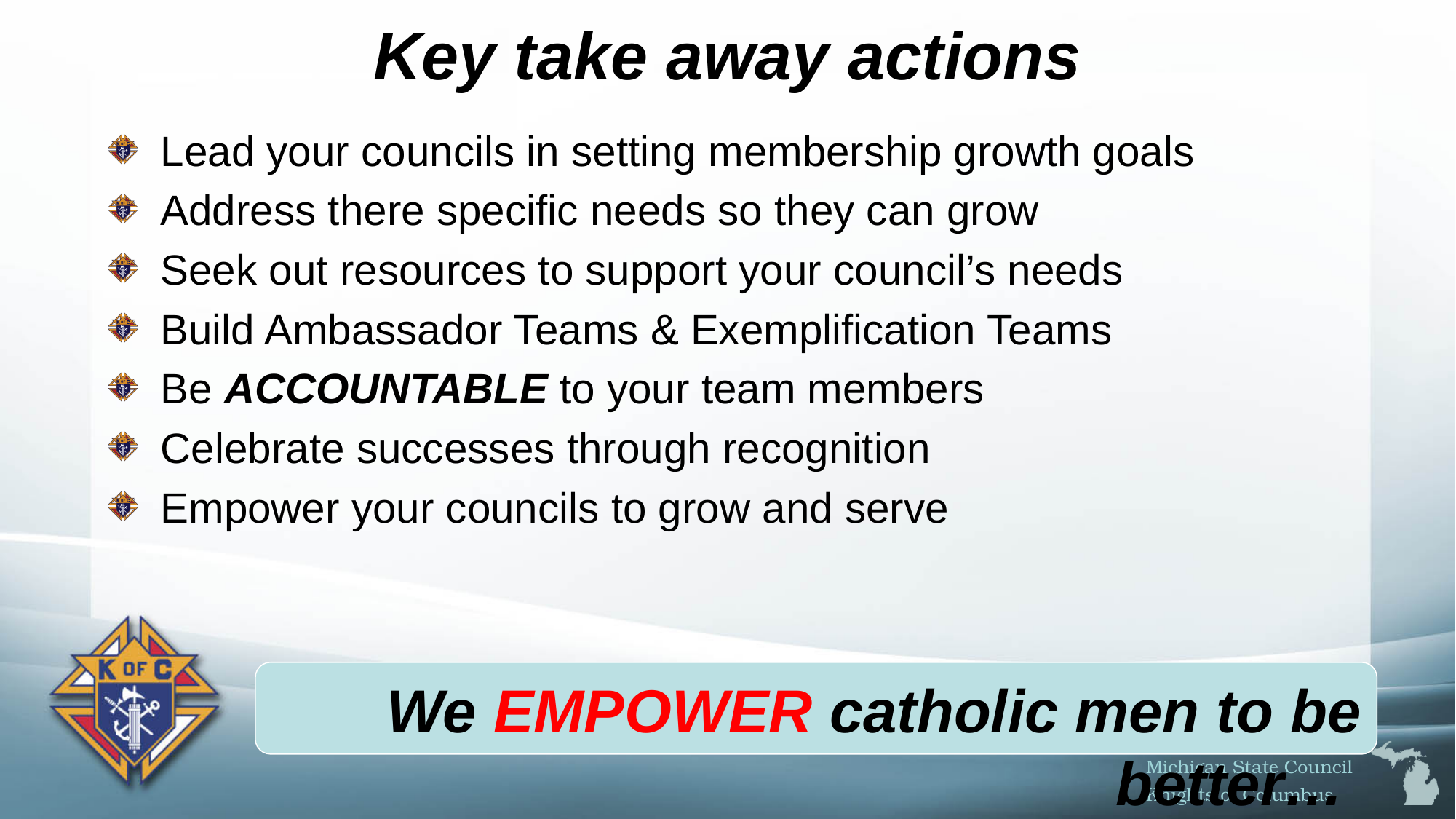

# Key take away actions
 Lead your councils in setting membership growth goals
 Address there specific needs so they can grow
 Seek out resources to support your council’s needs
 Build Ambassador Teams & Exemplification Teams
 Be ACCOUNTABLE to your team members
 Celebrate successes through recognition
 Empower your councils to grow and serve
We EMPOWER catholic men to be better…